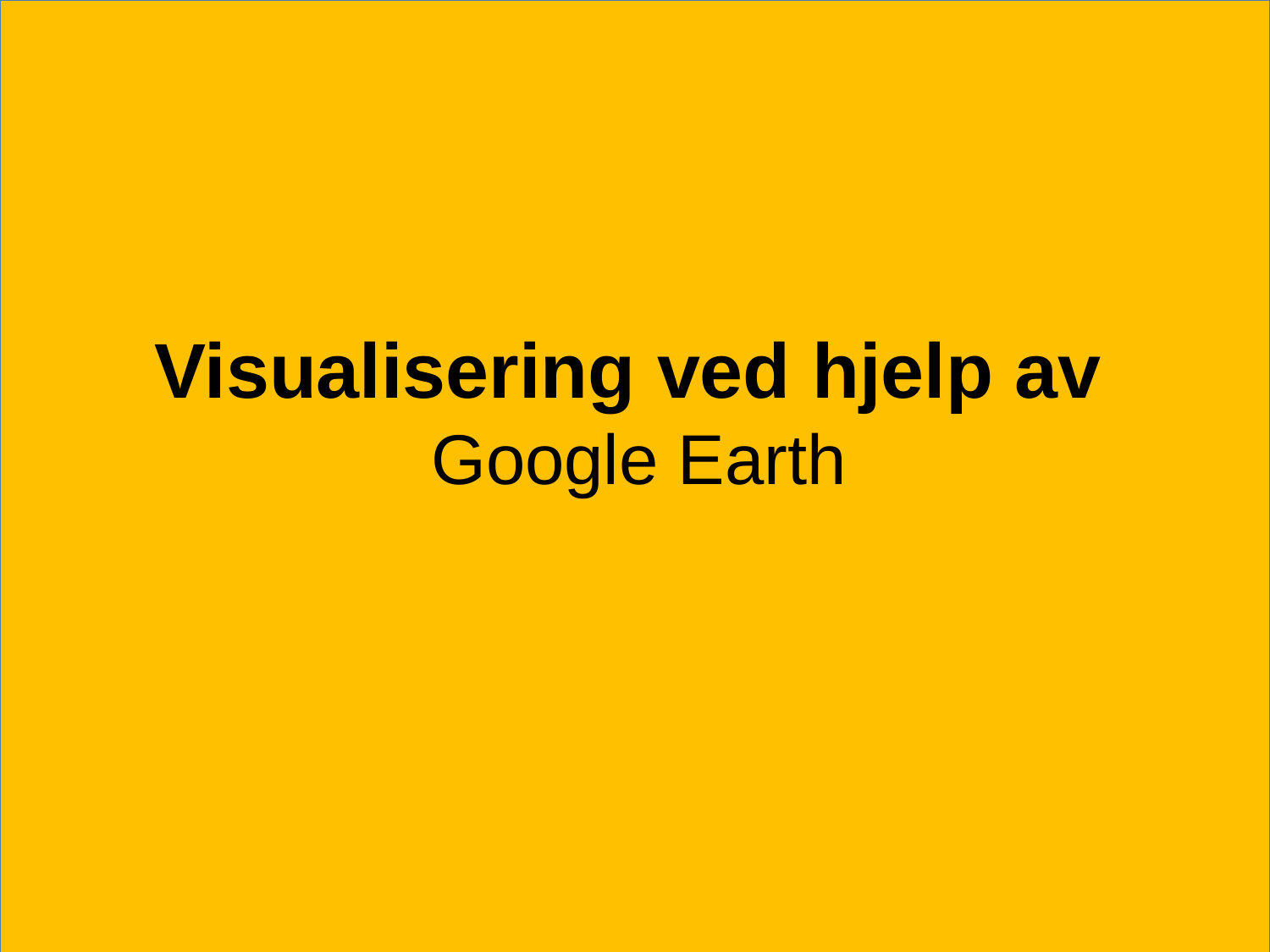

# Visualisering ved hjelp av Google Earth